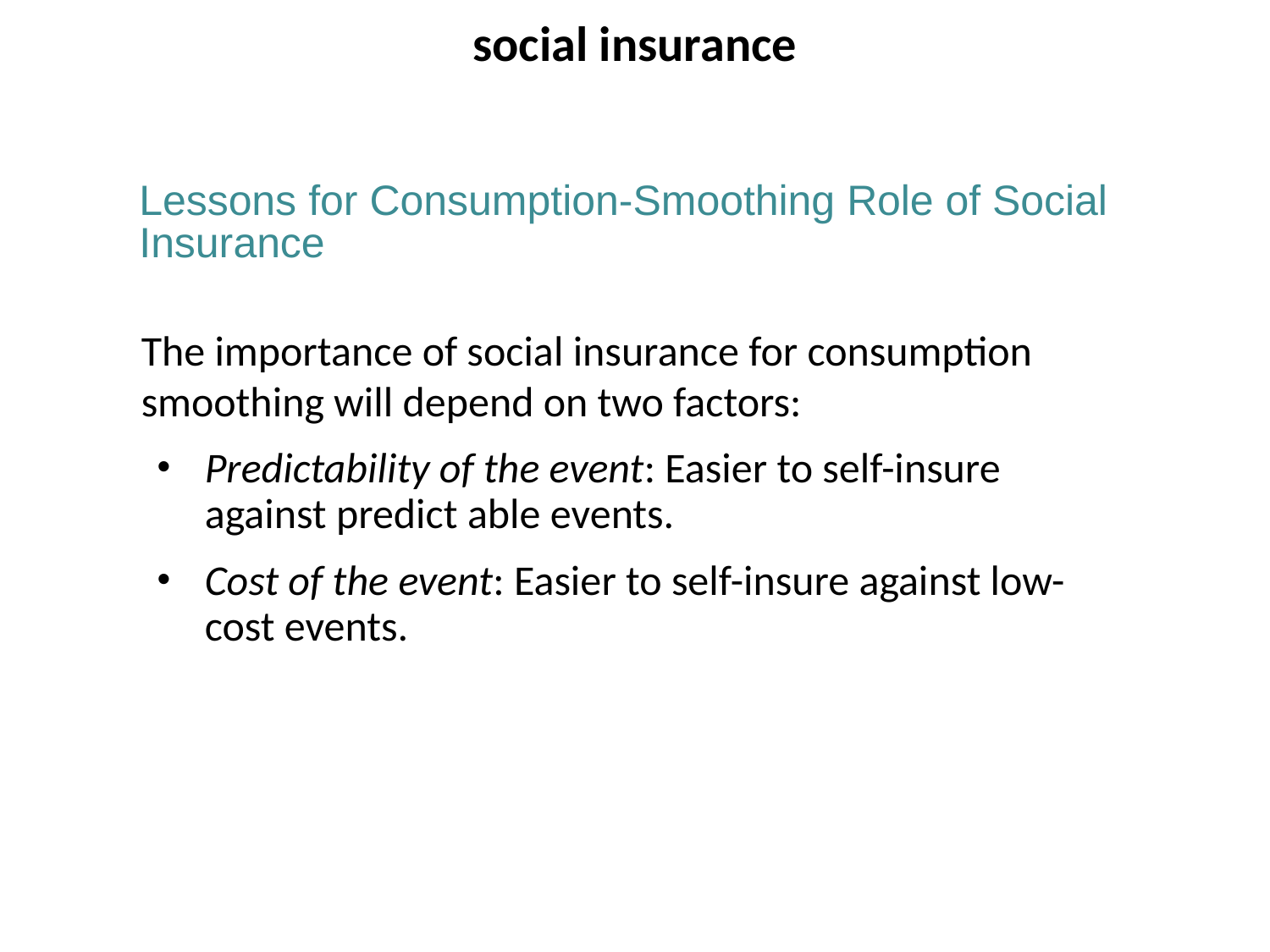

social insurance

Lessons for Consumption-Smoothing Role of Social Insurance
The importance of social insurance for consumption smoothing will depend on two factors:
Predictability of the event: Easier to self-insure against predict able events.
Cost of the event: Easier to self-insure against low-cost events.